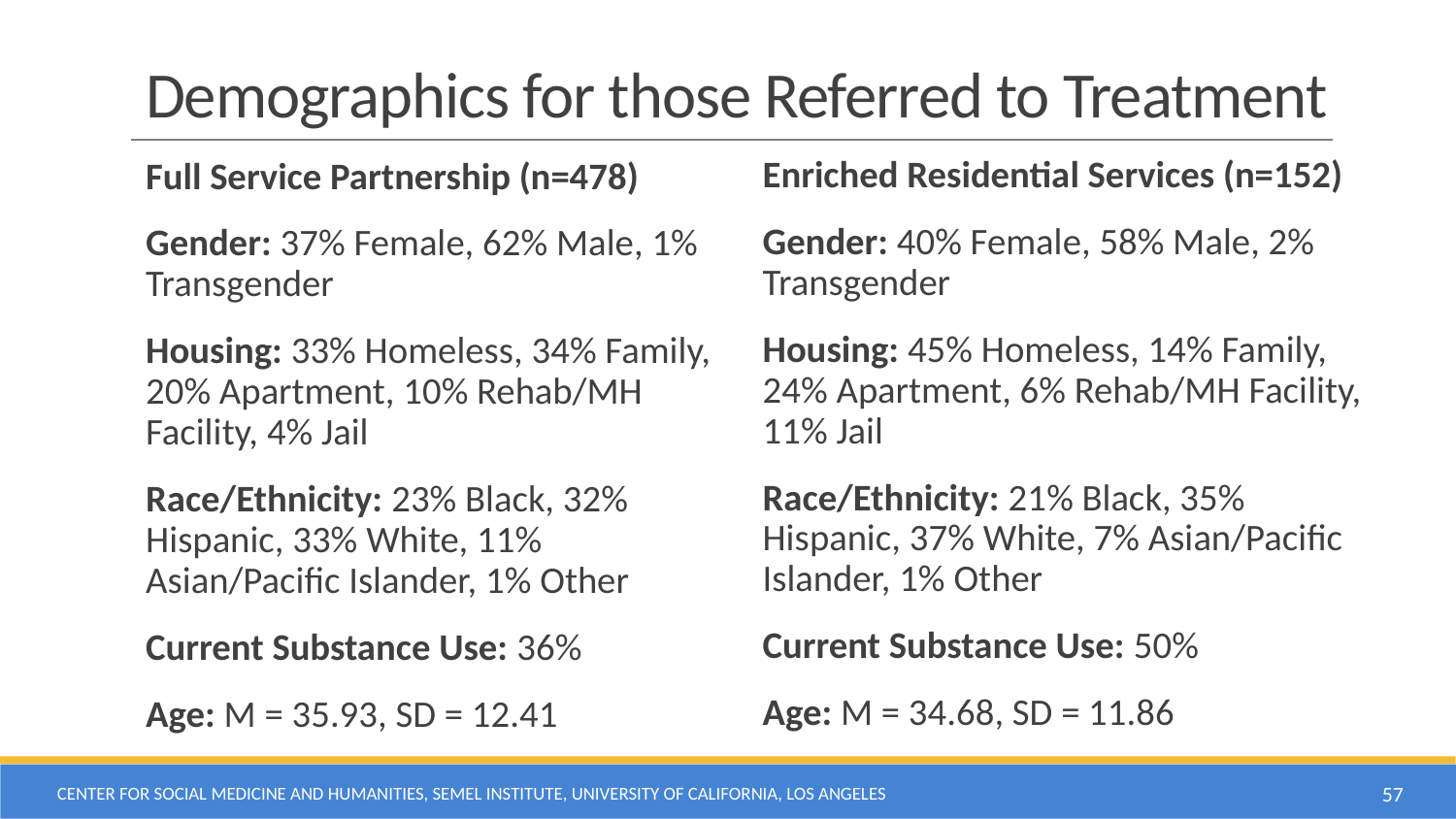

# Demographics for those Referred to Treatment
Full Service Partnership (n=478)
Gender: 37% Female, 62% Male, 1% Transgender
Housing: 33% Homeless, 34% Family, 20% Apartment, 10% Rehab/MH Facility, 4% Jail
Race/Ethnicity: 23% Black, 32% Hispanic, 33% White, 11% Asian/Pacific Islander, 1% Other
Current Substance Use: 36%
Age: M = 35.93, SD = 12.41
Enriched Residential Services (n=152)
Gender: 40% Female, 58% Male, 2% Transgender
Housing: 45% Homeless, 14% Family, 24% Apartment, 6% Rehab/MH Facility, 11% Jail
Race/Ethnicity: 21% Black, 35% Hispanic, 37% White, 7% Asian/Pacific Islander, 1% Other
Current Substance Use: 50%
Age: M = 34.68, SD = 11.86

Center for Social Medicine and Humanities, Semel Institute, University of California, Los Angeles
57